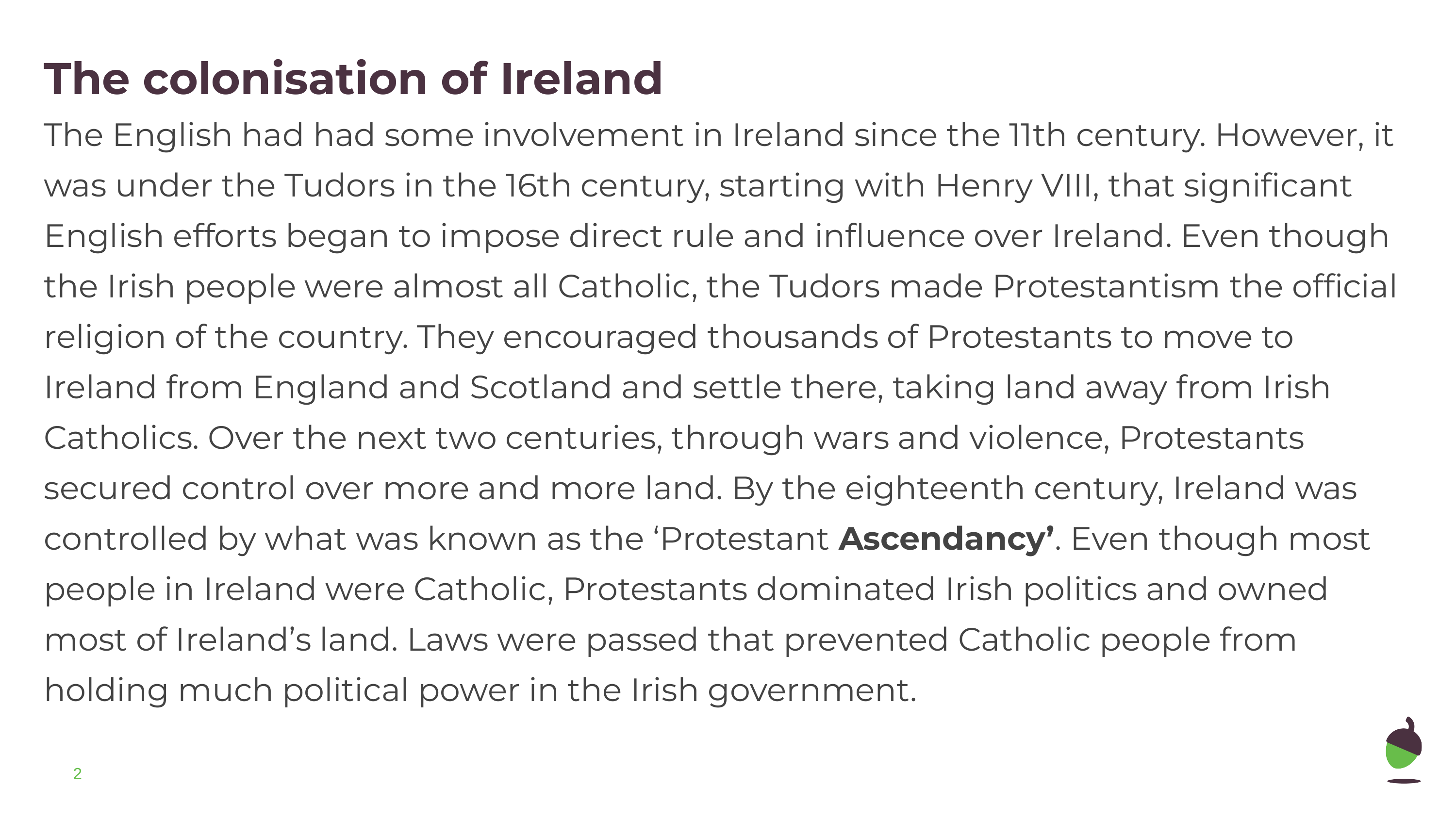

The colonisation of Ireland
The English had had some involvement in Ireland since the 11th century. However, it was under the Tudors in the 16th century, starting with Henry VIII, that significant English efforts began to impose direct rule and influence over Ireland. Even though the Irish people were almost all Catholic, the Tudors made Protestantism the official religion of the country. They encouraged thousands of Protestants to move to Ireland from England and Scotland and settle there, taking land away from Irish Catholics. Over the next two centuries, through wars and violence, Protestants secured control over more and more land. By the eighteenth century, Ireland was controlled by what was known as the ‘Protestant Ascendancy’. Even though most people in Ireland were Catholic, Protestants dominated Irish politics and owned most of Ireland’s land. Laws were passed that prevented Catholic people from holding much political power in the Irish government.
2